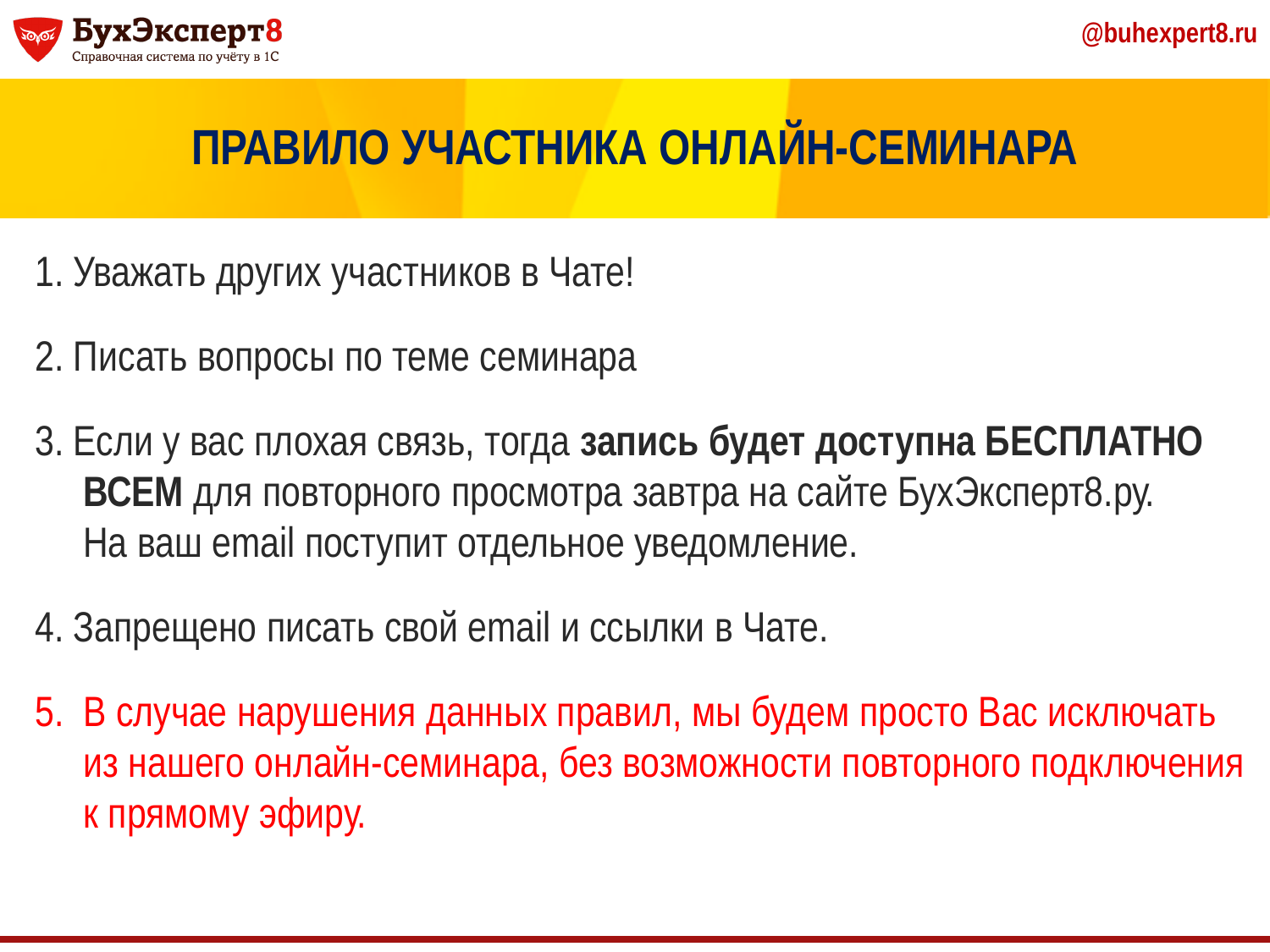

ПРАВИЛО УЧАСТНИКА ОНЛАЙН-СЕМИНАРА
1. Уважать других участников в Чате!
2. Писать вопросы по теме семинара
3. Если у вас плохая связь, тогда запись будет доступна БЕСПЛАТНО ВСЕМ для повторного просмотра завтра на сайте БухЭксперт8.ру.
На ваш email поступит отдельное уведомление.
4. Запрещено писать свой email и ссылки в Чате.
5.  В случае нарушения данных правил, мы будем просто Вас исключать
из нашего онлайн-семинара, без возможности повторного подключения
к прямому эфиру.